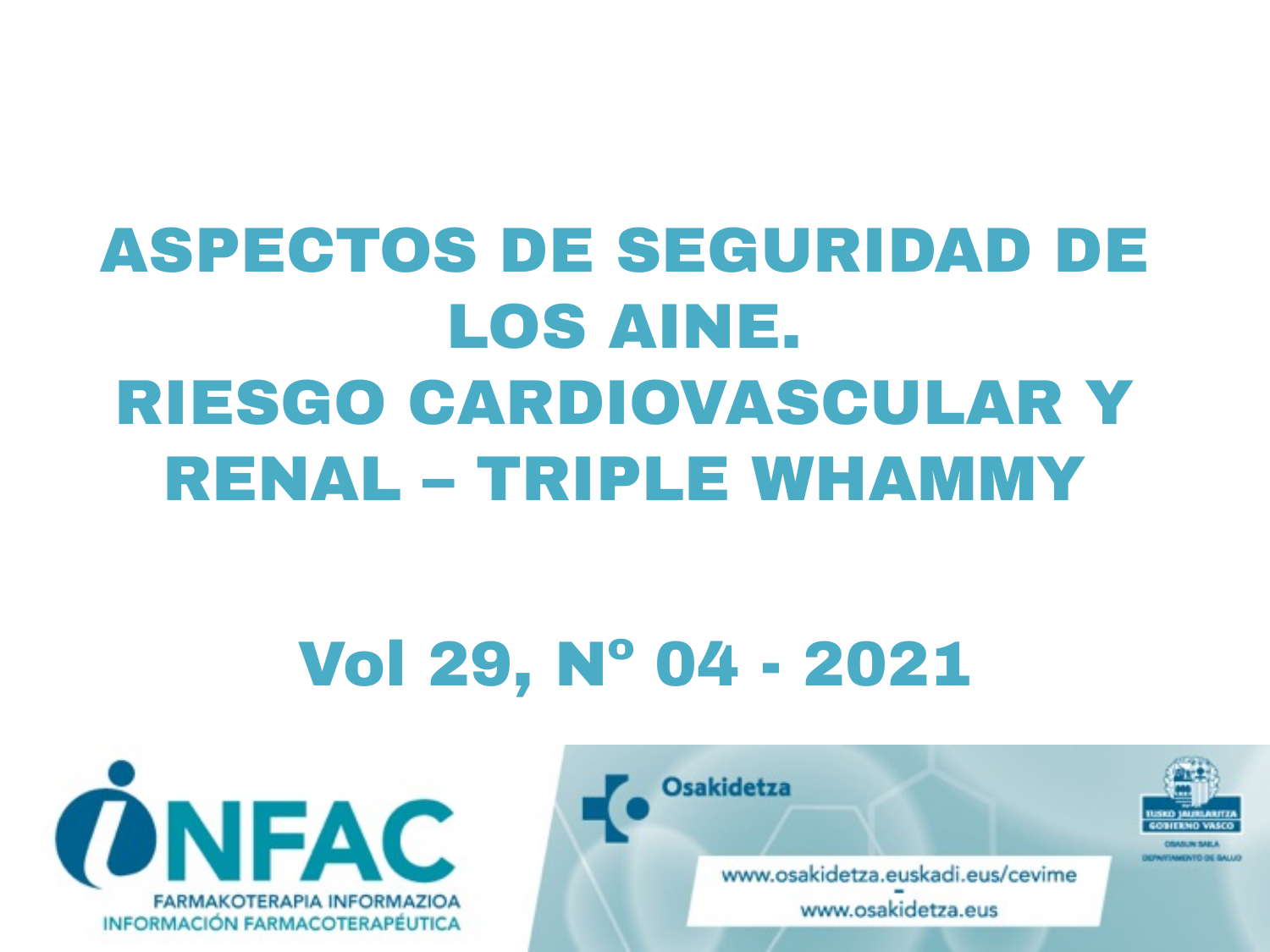

# ASPECTOS DE SEGURIDAD DE LOS AINE. RIESGO CARDIOVASCULAR Y RENAL – TRIPLE WHAMMY
Vol 29, Nº 04 - 2021